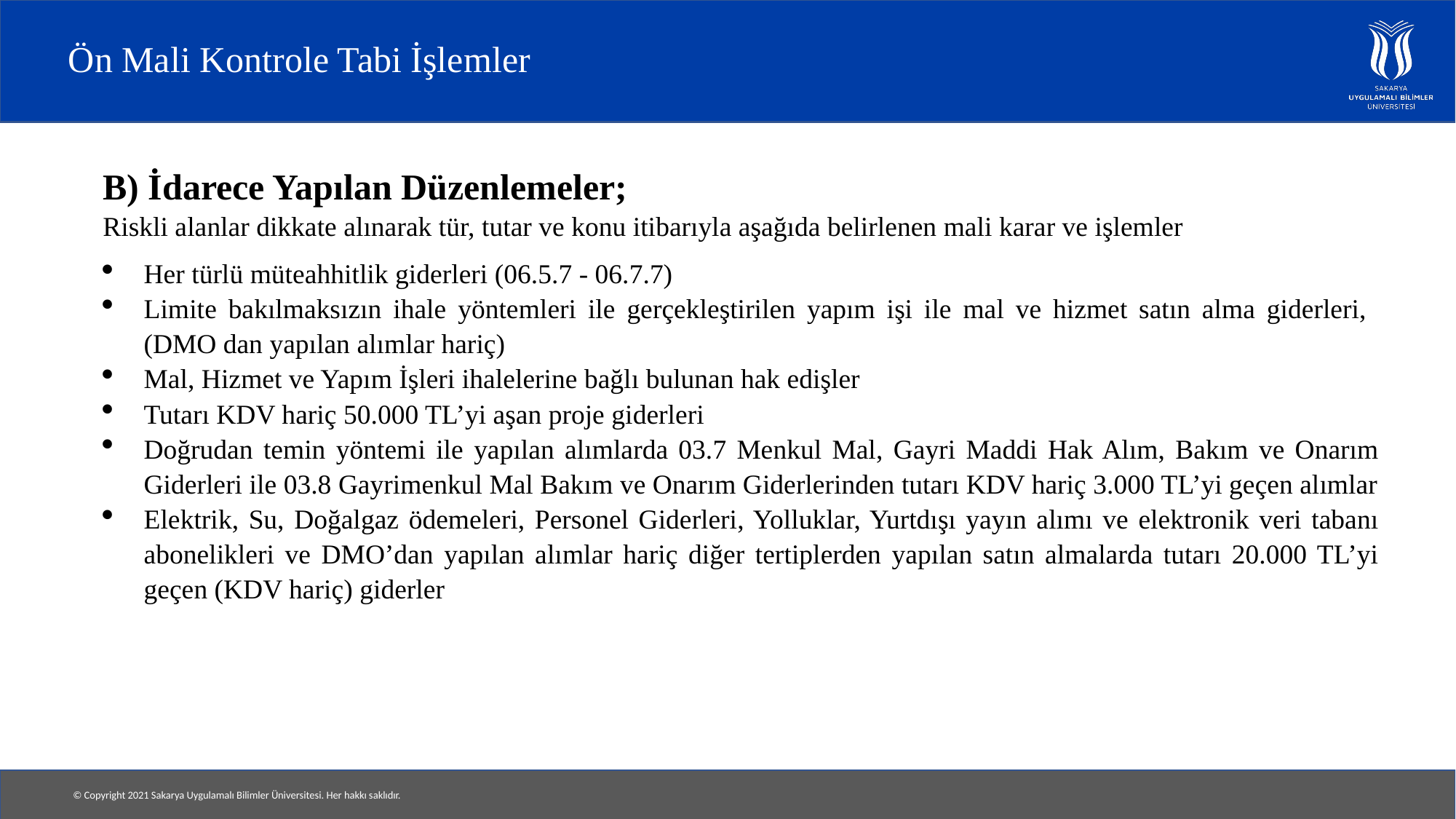

# Ön Mali Kontrole Tabi İşlemler
B) İdarece Yapılan Düzenlemeler;
Riskli alanlar dikkate alınarak tür, tutar ve konu itibarıyla aşağıda belirlenen mali karar ve işlemler
Her türlü müteahhitlik giderleri (06.5.7 - 06.7.7)
Limite bakılmaksızın ihale yöntemleri ile gerçekleştirilen yapım işi ile mal ve hizmet satın alma giderleri,  (DMO dan yapılan alımlar hariç)
Mal, Hizmet ve Yapım İşleri ihalelerine bağlı bulunan hak edişler
Tutarı KDV hariç 50.000 TL’yi aşan proje giderleri
Doğrudan temin yöntemi ile yapılan alımlarda 03.7 Menkul Mal, Gayri Maddi Hak Alım, Bakım ve Onarım Giderleri ile 03.8 Gayrimenkul Mal Bakım ve Onarım Giderlerinden tutarı KDV hariç 3.000 TL’yi geçen alımlar
Elektrik, Su, Doğalgaz ödemeleri, Personel Giderleri, Yolluklar, Yurtdışı yayın alımı ve elektronik veri tabanı abonelikleri ve DMO’dan yapılan alımlar hariç diğer tertiplerden yapılan satın almalarda tutarı 20.000 TL’yi geçen (KDV hariç) giderler